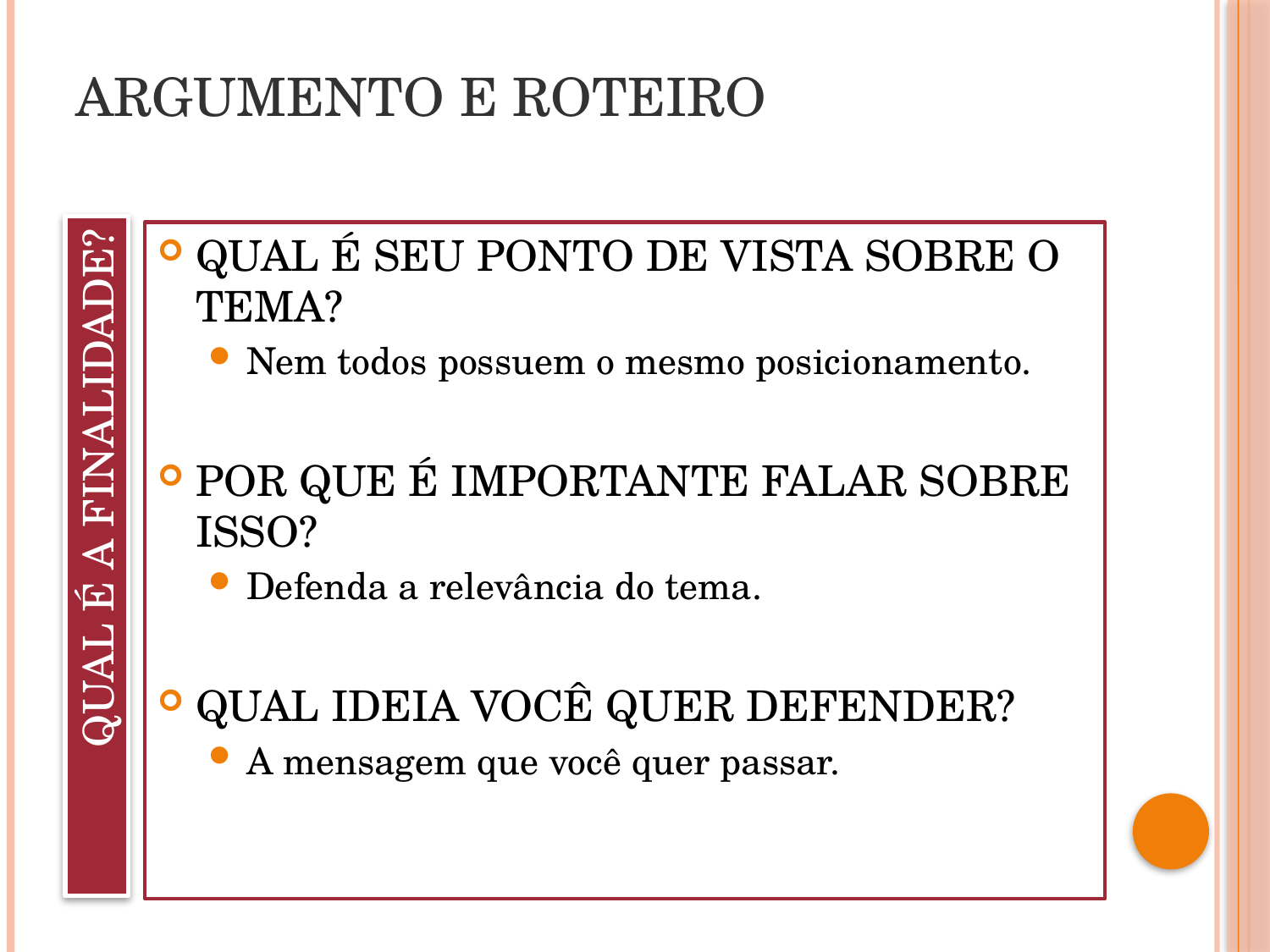

# Argumento e Roteiro
QUAL É SEU PONTO DE VISTA SOBRE O TEMA?
Nem todos possuem o mesmo posicionamento.

POR QUE É IMPORTANTE FALAR SOBRE ISSO?
Defenda a relevância do tema.

QUAL IDEIA VOCÊ QUER DEFENDER?
A mensagem que você quer passar.
Qual é a Finalidade?